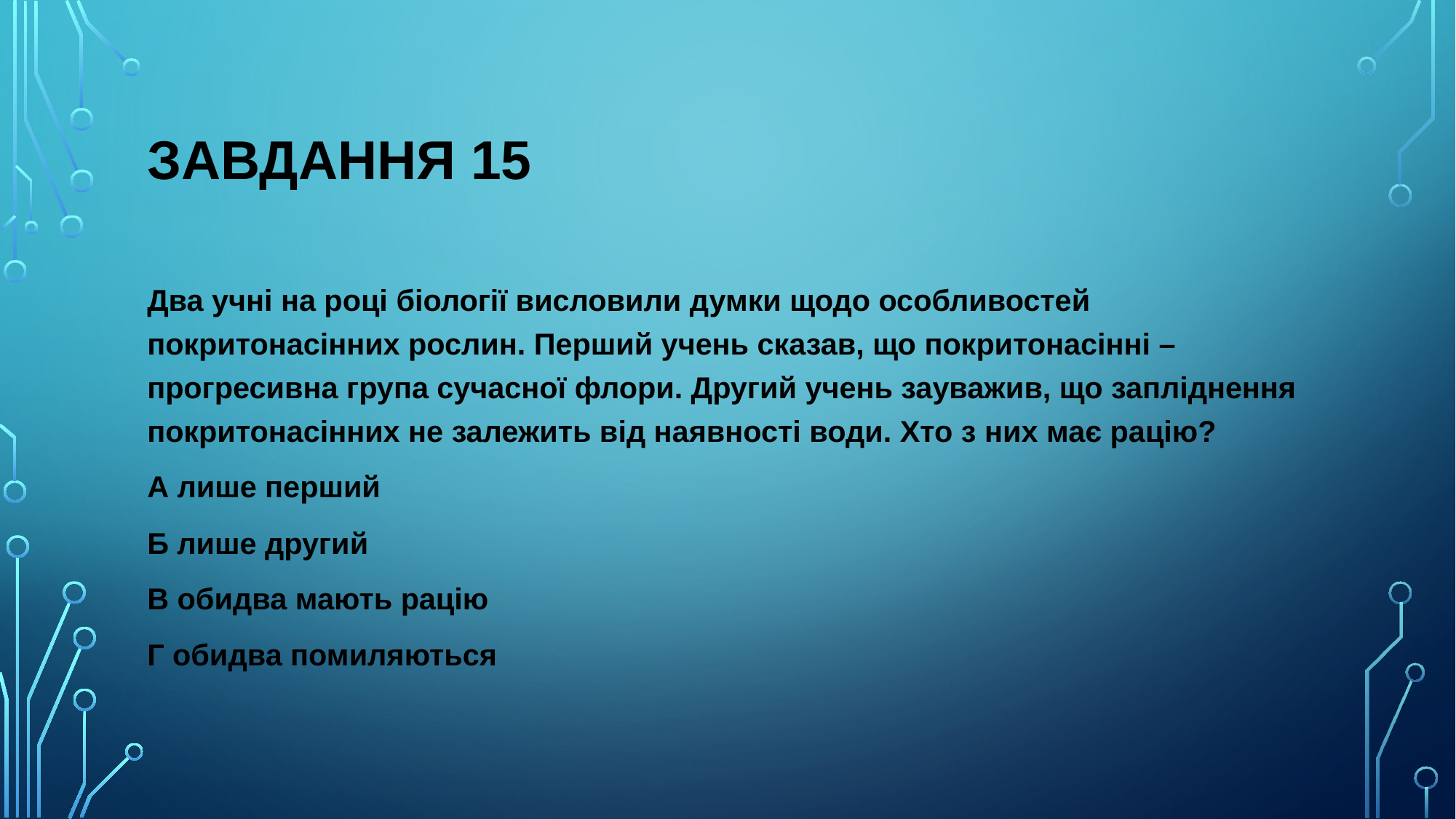

# Завдання 15
Два учні на році біології висловили думки щодо особливостей покритонасінних рослин. Перший учень сказав, що покритонасінні – прогресивна група сучасної флори. Другий учень зауважив, що запліднення покритонасінних не залежить від наявності води. Хто з них має рацію?
А лише перший
Б лише другий
В обидва мають рацію
Г обидва помиляються